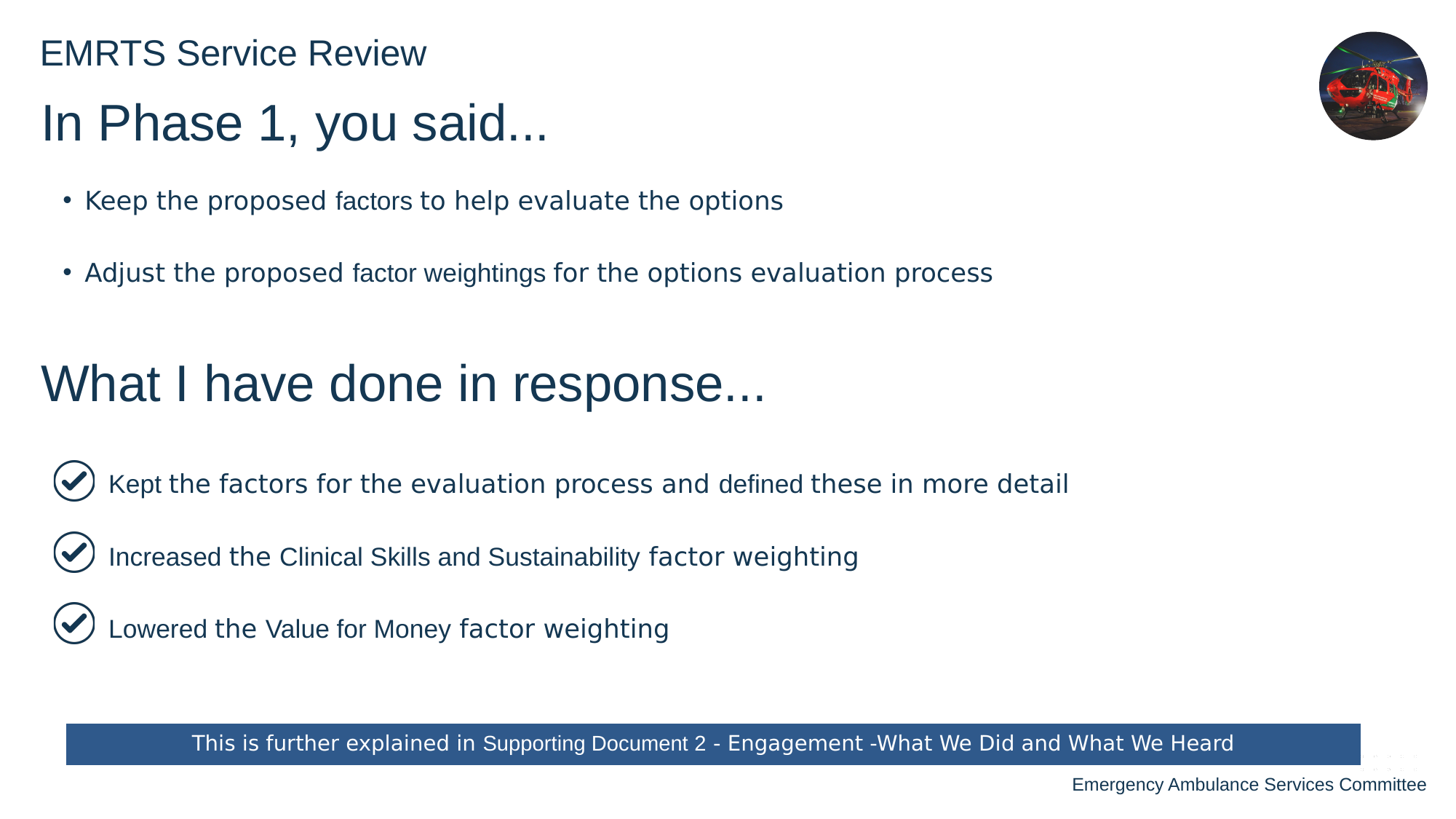

EMRTS Service Review

In Phase 1, you said...
Keep the proposed factors to help evaluate the options

Adjust the proposed factor weightings for the options evaluation process
What I have done in response...

Kept the factors for the evaluation process and defined these in more detail

Increased the Clinical Skills and Sustainability factor weighting

Lowered the Value for Money factor weighting

This is further explained in Supporting Document 2 - Engagement -What We Did and What We Heard

Emergency Ambulance Services Committee